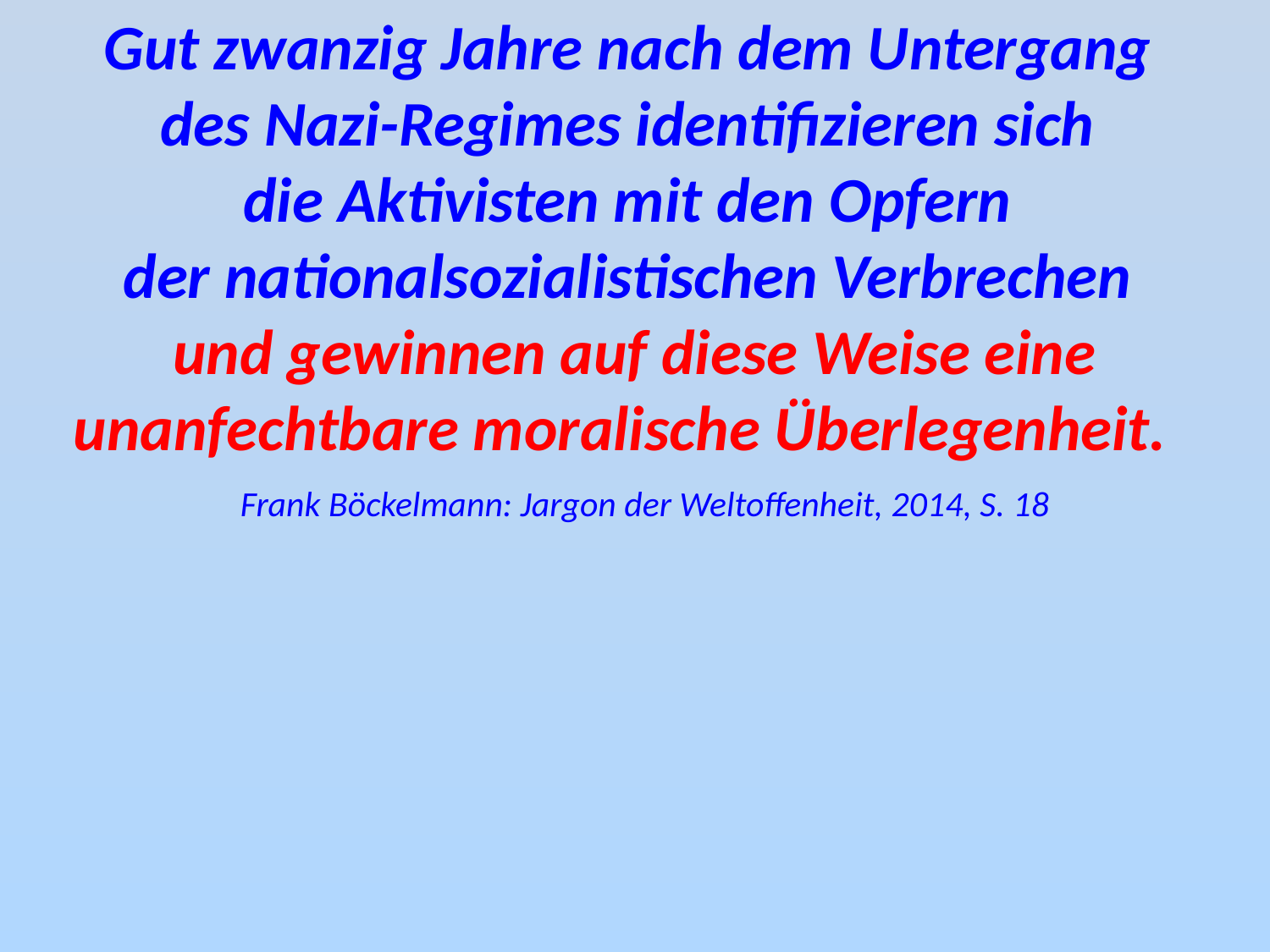

Gut zwanzig Jahre nach dem Untergang
des Nazi-Regimes identifizieren sich
die Aktivisten mit den Opfern
der nationalsozialistischen Verbrechen
und gewinnen auf diese Weise eine unanfechtbare moralische Überlegenheit.

Frank Böckelmann: Jargon der Weltoffenheit, 2014, S. 18